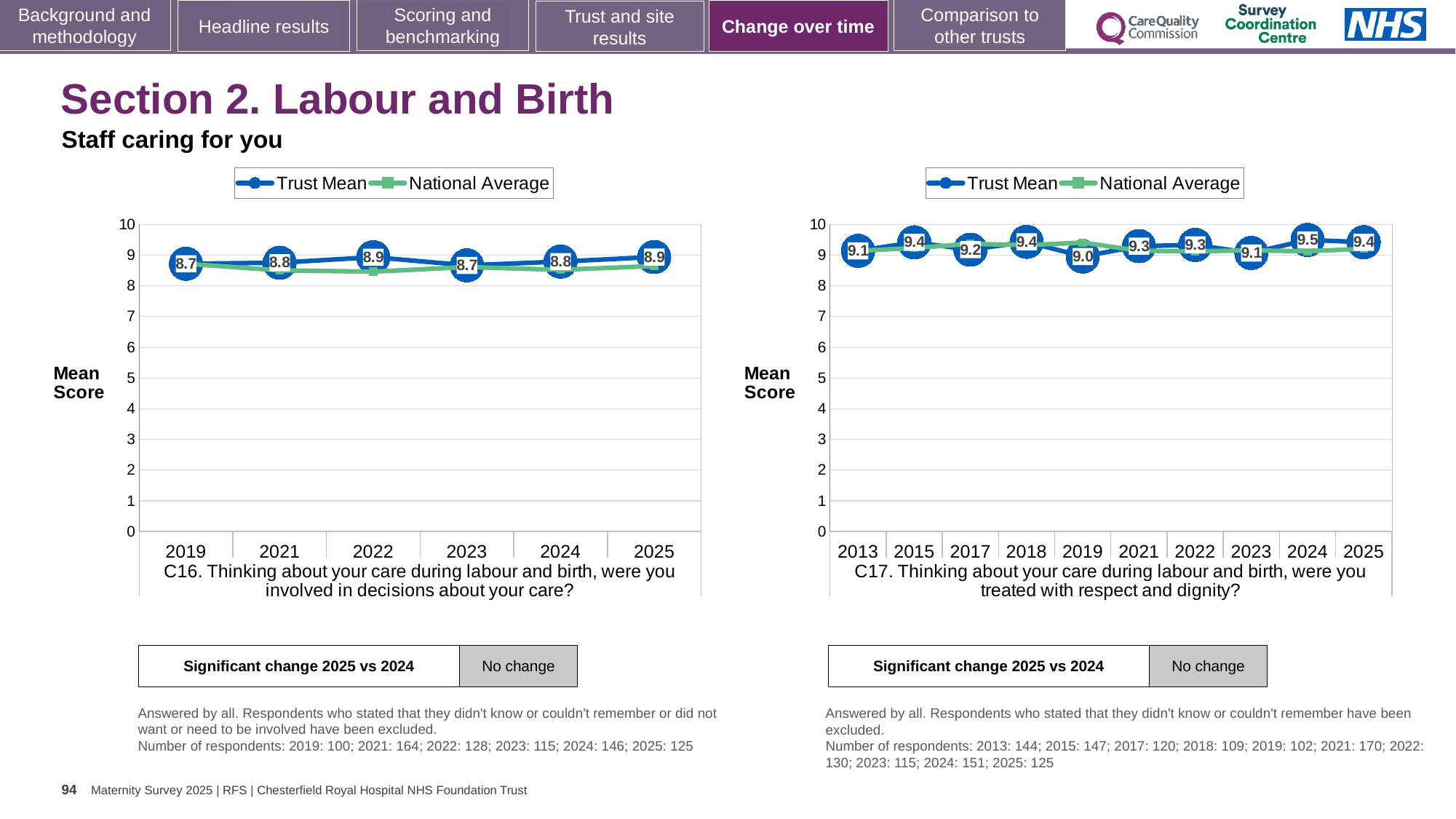

# Section 2. Labour and Birth
Staff caring for you

### Chart

| Category | Trust Mean | National Average |
|---|---|---|
| 2019 | 8.718543720469208 | 8.718690948994155 |
| 2021 | 8.752139222452715 | 8.505303455355547 |
| 2022 | 8.934966096983239 | 8.461507031120597 |
| 2023 | 8.667677107293954 | 8.611297935737216 |
| 2024 | 8.790443780762192 | 8.52109721217814 |
| 2025 | 8.938954121875433 | 8.644805561846152 |

### Chart

| Category | Trust Mean | National Average |
|---|---|---|
| 2013 | 9.139809714446638 | 9.138546999961067 |
| 2015 | 9.416101514234352 | 9.231617645126759 |
| 2017 | 9.178010890777198 | 9.367593548648186 |
| 2018 | 9.433452789423654 | 9.324567682623162 |
| 2019 | 8.955735605822273 | 9.406781776182266 |
| 2021 | 9.292868872626492 | 9.142266541253438 |
| 2022 | 9.33302425721387 | 9.1261822553367 |
| 2023 | 9.06977256280069 | 9.154460787850113 |
| 2024 | 9.49565282658662 | 9.126387956298561 |
| 2025 | 9.419834383120179 | 9.205429639425253 |
| Significant change 2025 vs 2024 | No change |
| --- | --- |
| Significant change 2025 vs 2024 | No change |
| --- | --- |
Answered by all. Respondents who stated that they didn't know or couldn't remember or did not want or need to be involved have been excluded.
Number of respondents: 2019: 100; 2021: 164; 2022: 128; 2023: 115; 2024: 146; 2025: 125
Answered by all. Respondents who stated that they didn't know or couldn't remember have been excluded.
Number of respondents: 2013: 144; 2015: 147; 2017: 120; 2018: 109; 2019: 102; 2021: 170; 2022: 130; 2023: 115; 2024: 151; 2025: 125
94